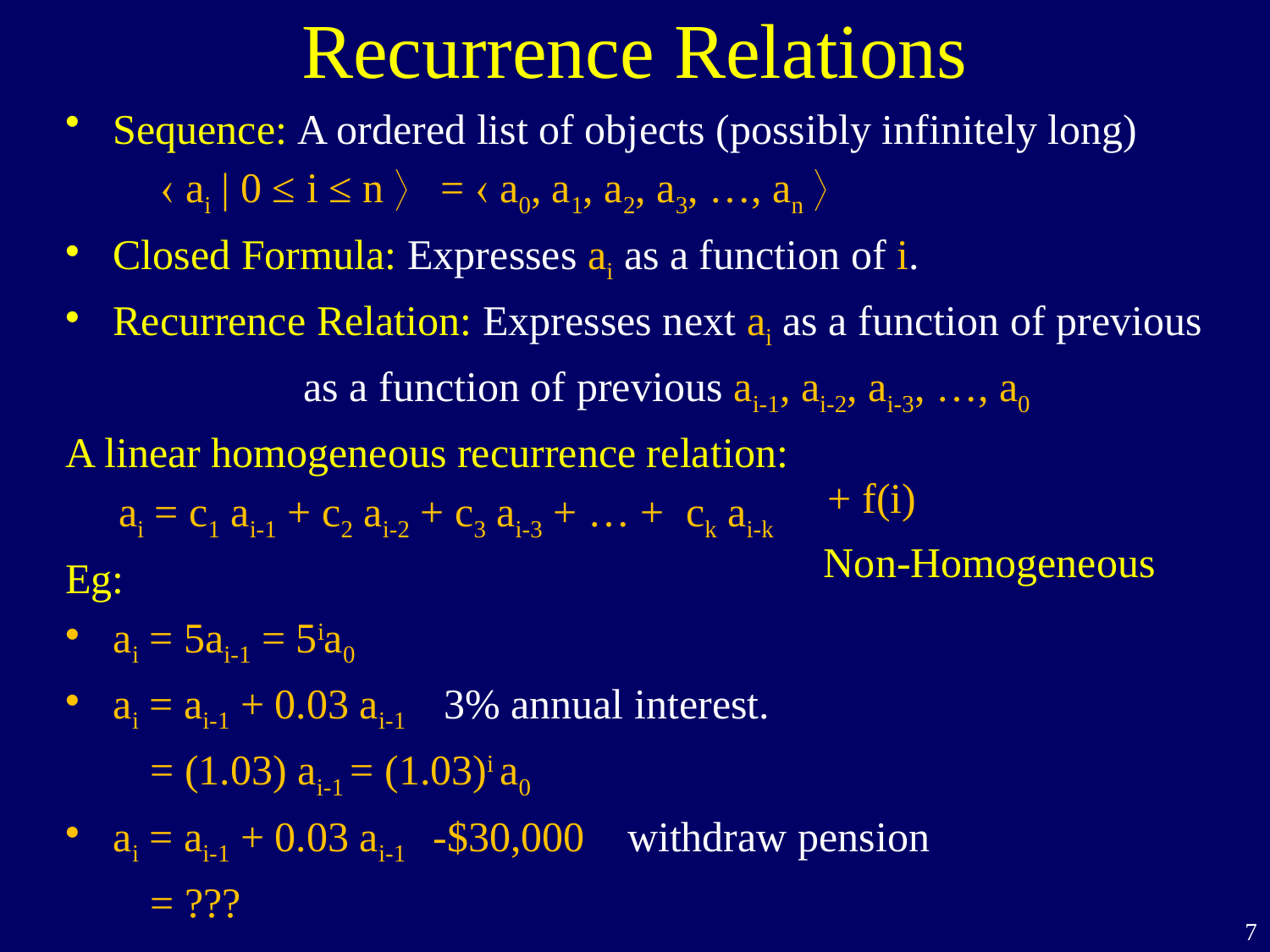

# Recurrence Relations
Sequence: A ordered list of objects (possibly infinitely long)
         〈 ai | 0 ≤ i ≤ n 〉   = 〈 a0, a1, a2, a3, …, an 〉
Closed Formula: Expresses ai as a function of i.
Recurrence Relation: Expresses next ai as a function of previous
as a function of previous ai-1, ai-2, ai-3, …, a0
A linear homogeneous recurrence relation:
     ai = c1 ai-1 + c2 ai-2 + c3 ai-3 + … +  ck ai-k
Eg:
ai = 5ai-1 = 5ia0
ai = ai-1 + 0.03 ai-1    3% annual interest.
        = (1.03) ai-1 = (1.03)i a0
ai = ai-1 + 0.03 ai-1   -$30,000    withdraw pension
        = ???

+ f(i)
Non-Homogeneous